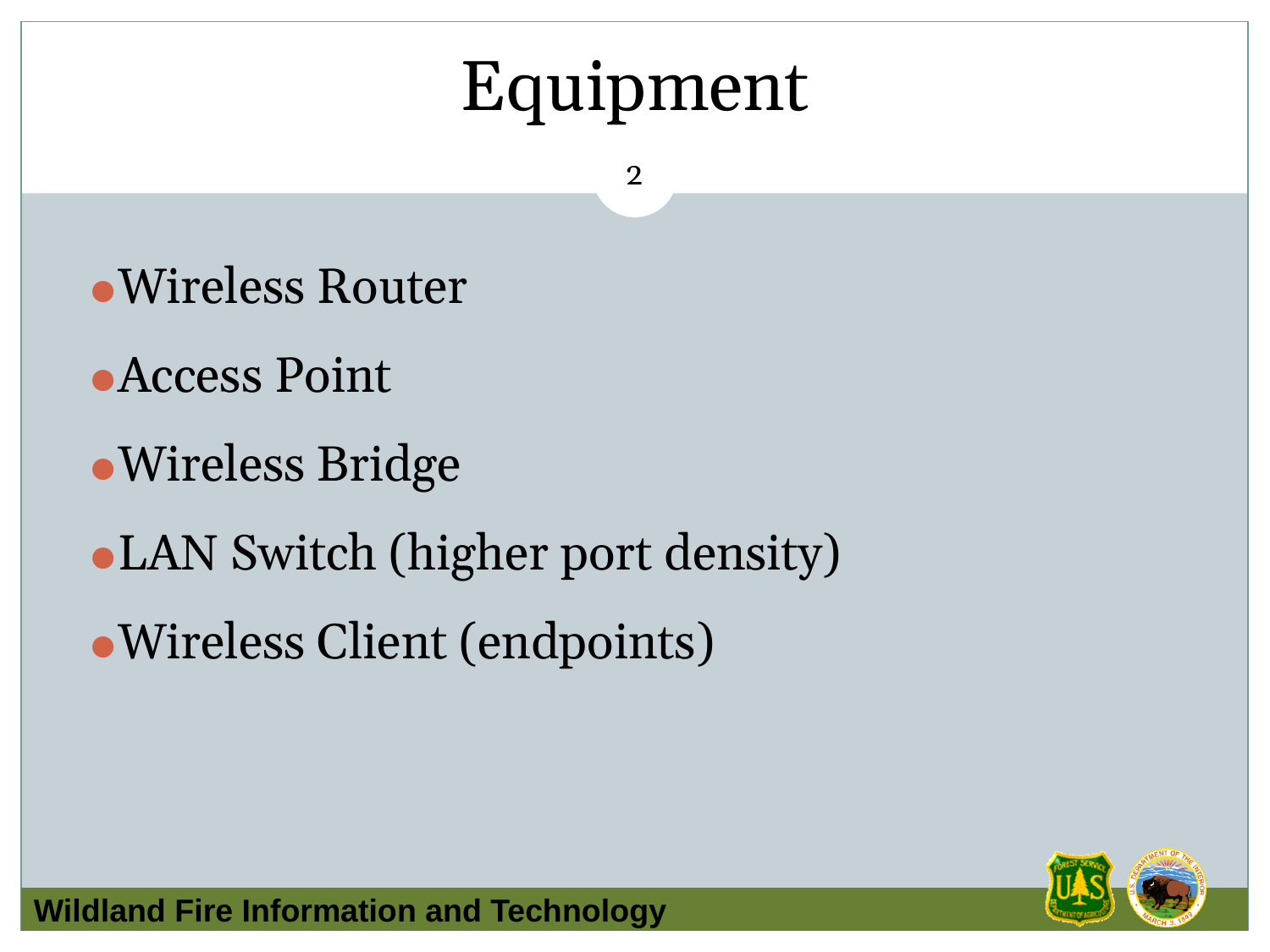

# Equipment
2
Wireless Router
Access Point
Wireless Bridge
LAN Switch (higher port density)
Wireless Client (endpoints)